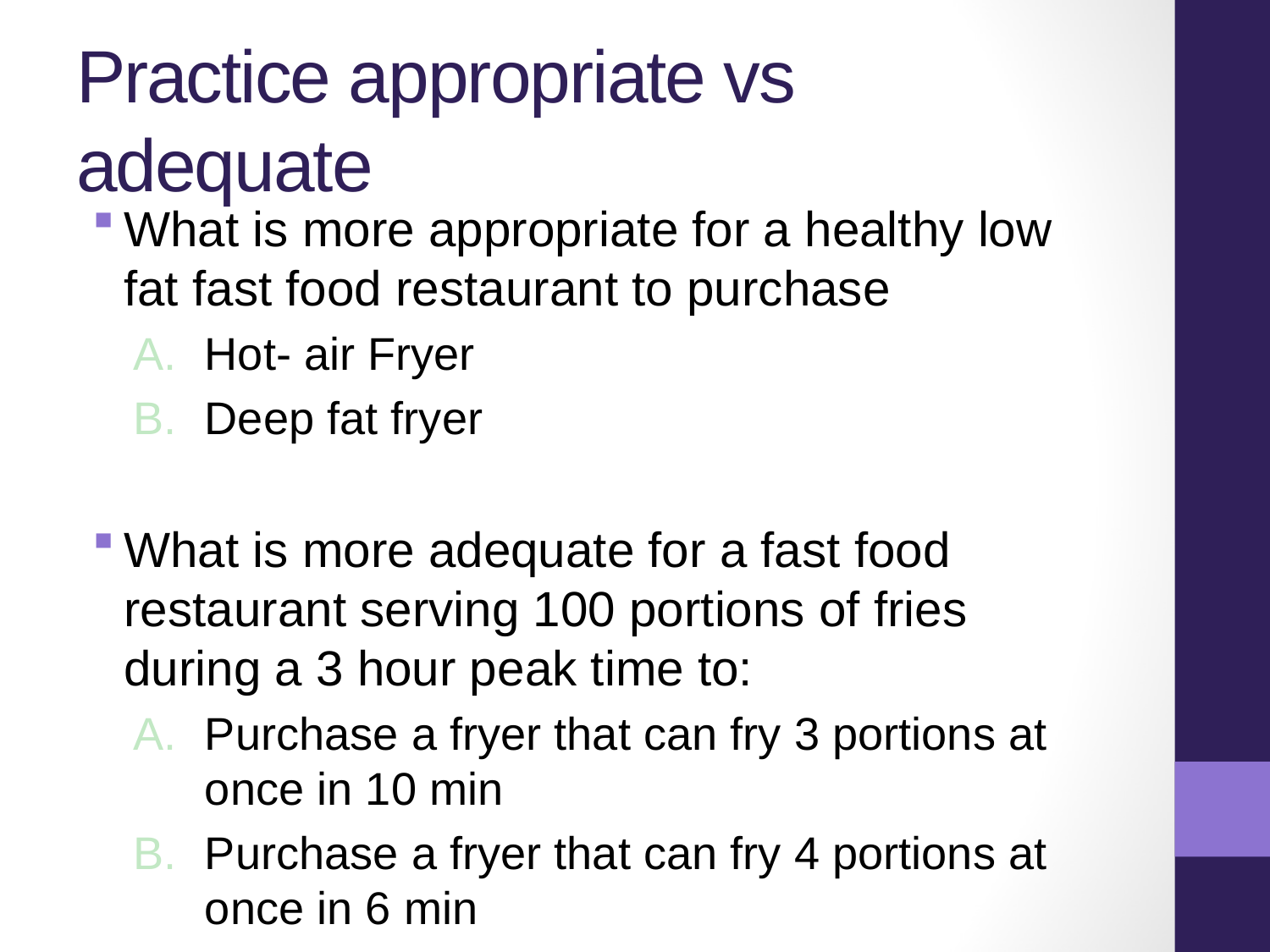

# Practice appropriate vs adequate
What is more appropriate for a healthy low fat fast food restaurant to purchase
Hot- air Fryer
Deep fat fryer

What is more adequate for a fast food restaurant serving 100 portions of fries during a 3 hour peak time to:
Purchase a fryer that can fry 3 portions at once in 10 min
Purchase a fryer that can fry 4 portions at once in 6 min